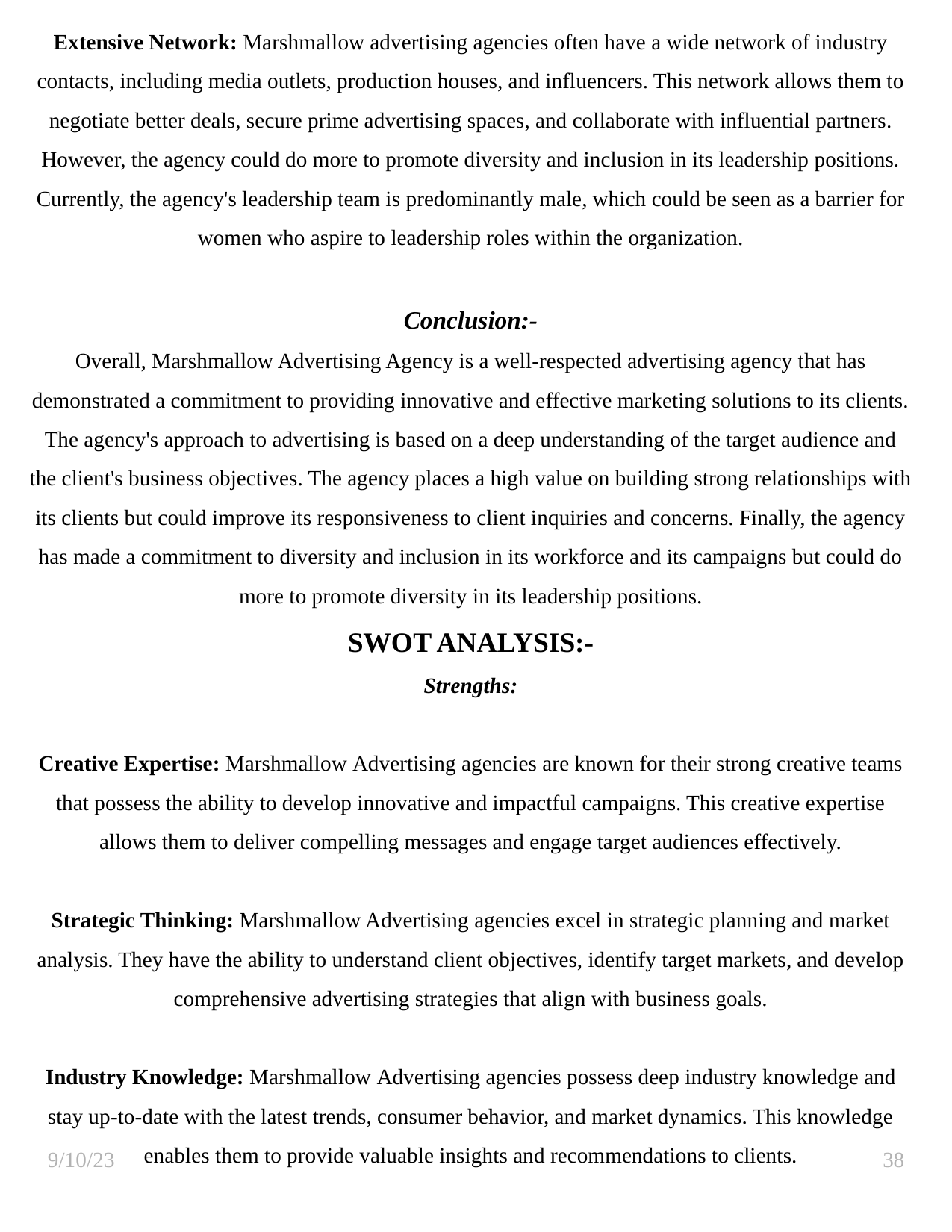

Extensive Network: Marshmallow advertising agencies often have a wide network of industry contacts, including media outlets, production houses, and influencers. This network allows them to negotiate better deals, secure prime advertising spaces, and collaborate with influential partners.
However, the agency could do more to promote diversity and inclusion in its leadership positions. Currently, the agency's leadership team is predominantly male, which could be seen as a barrier for women who aspire to leadership roles within the organization.

Conclusion:-
Overall, Marshmallow Advertising Agency is a well-respected advertising agency that has demonstrated a commitment to providing innovative and effective marketing solutions to its clients. The agency's approach to advertising is based on a deep understanding of the target audience and the client's business objectives. The agency places a high value on building strong relationships with its clients but could improve its responsiveness to client inquiries and concerns. Finally, the agency has made a commitment to diversity and inclusion in its workforce and its campaigns but could do more to promote diversity in its leadership positions.
SWOT ANALYSIS:-
Strengths:

Creative Expertise: Marshmallow Advertising agencies are known for their strong creative teams that possess the ability to develop innovative and impactful campaigns. This creative expertise allows them to deliver compelling messages and engage target audiences effectively.

Strategic Thinking: Marshmallow Advertising agencies excel in strategic planning and market analysis. They have the ability to understand client objectives, identify target markets, and develop comprehensive advertising strategies that align with business goals.

Industry Knowledge: Marshmallow Advertising agencies possess deep industry knowledge and stay up-to-date with the latest trends, consumer behavior, and market dynamics. This knowledge enables them to provide valuable insights and recommendations to clients.

9/10/23
38